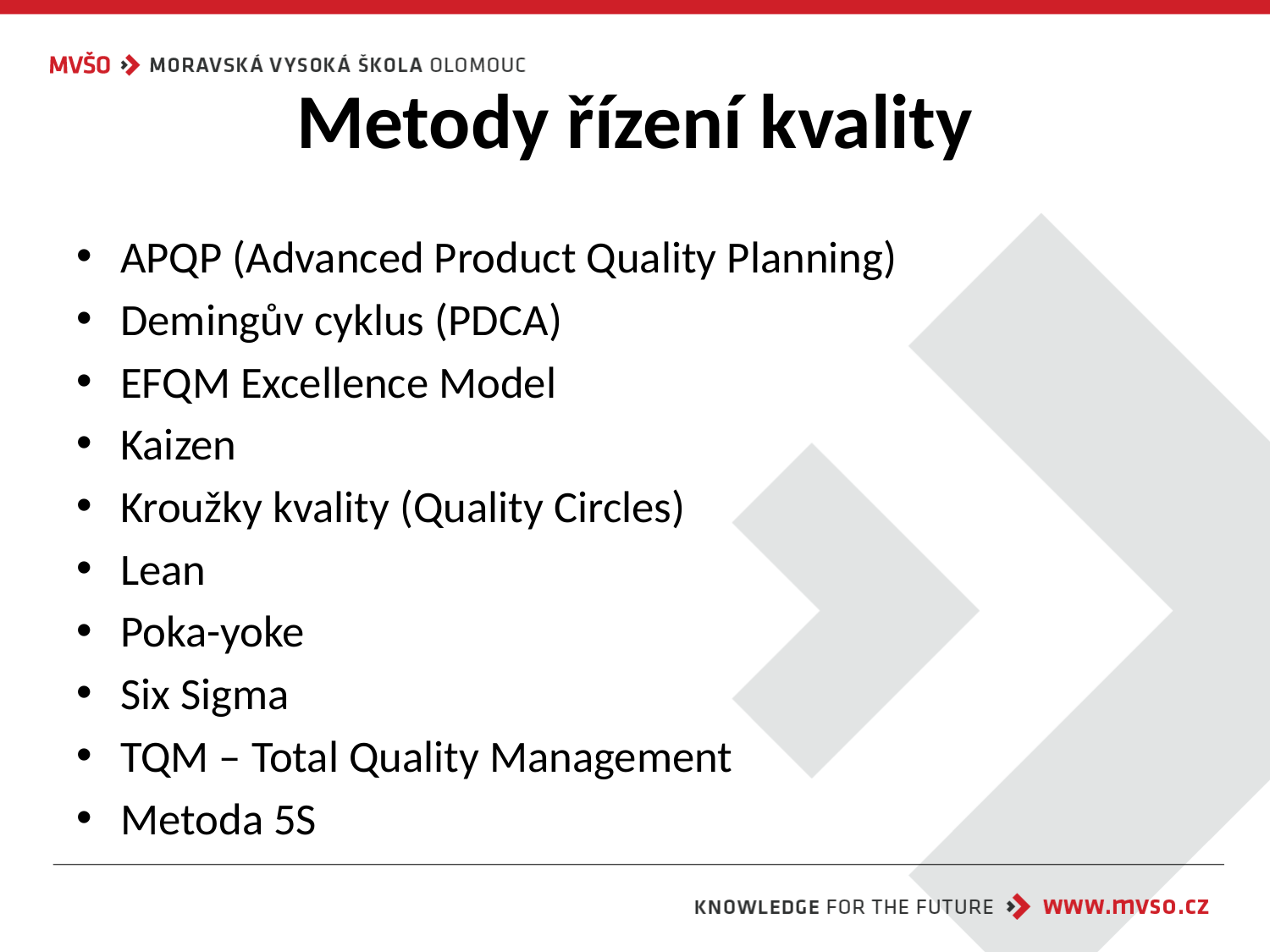

# Metody řízení kvality
APQP (Advanced Product Quality Planning)
Demingův cyklus (PDCA)
EFQM Excellence Model
Kaizen
Kroužky kvality (Quality Circles)
Lean
Poka-yoke
Six Sigma
TQM – Total Quality Management
Metoda 5S